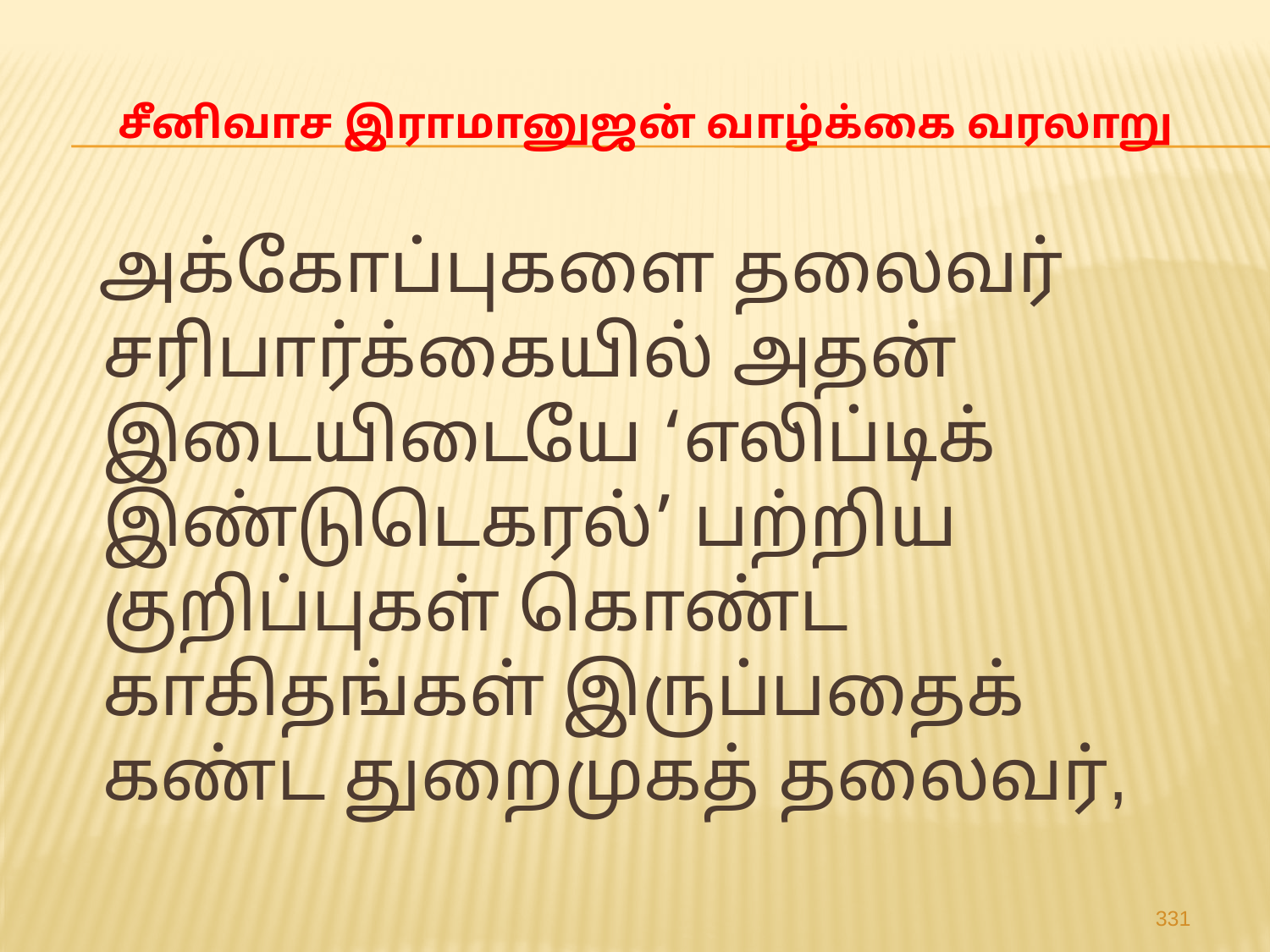

# சீனிவாச இராமானுஜன் வாழ்க்கை வரலாறு
   அக்கோப்புகளை தலைவர் சரிபார்க்கையில் அதன் இடையிடையே ‘எலிப்டிக் இண்டுடெகரல்’ பற்றிய குறிப்புகள் கொண்ட காகிதங்கள் இருப்பதைக் கண்ட துறைமுகத் தலைவர்,

331